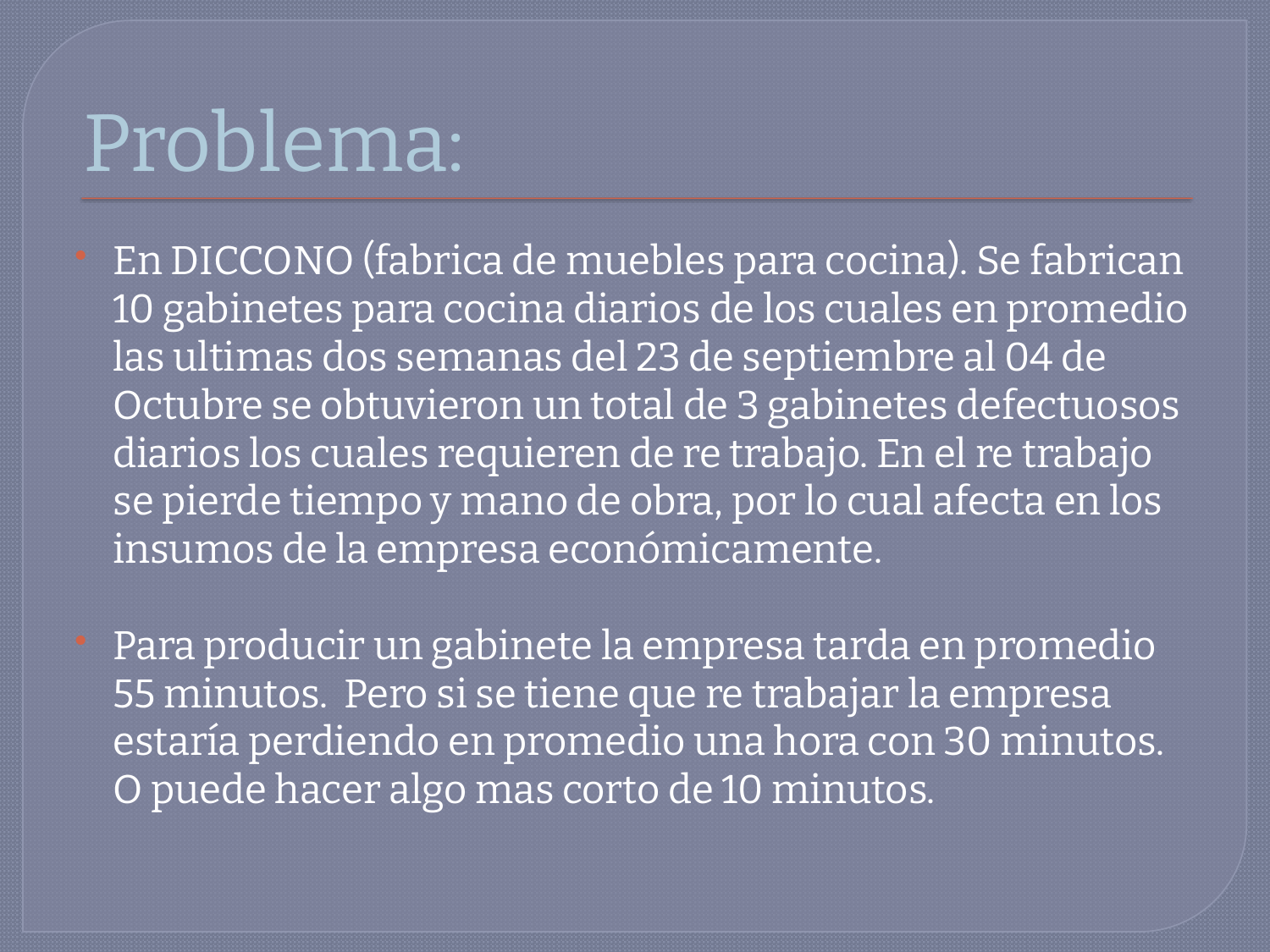

# Problema:
En DICCONO (fabrica de muebles para cocina). Se fabrican  10 gabinetes para cocina diarios de los cuales en promedio las ultimas dos semanas del 23 de septiembre al 04 de Octubre se obtuvieron un total de 3 gabinetes defectuosos diarios los cuales requieren de re trabajo. En el re trabajo se pierde tiempo y mano de obra, por lo cual afecta en los insumos de la empresa económicamente.

Para producir un gabinete la empresa tarda en promedio 55 minutos.  Pero si se tiene que re trabajar la empresa estaría perdiendo en promedio una hora con 30 minutos. O puede hacer algo mas corto de 10 minutos.